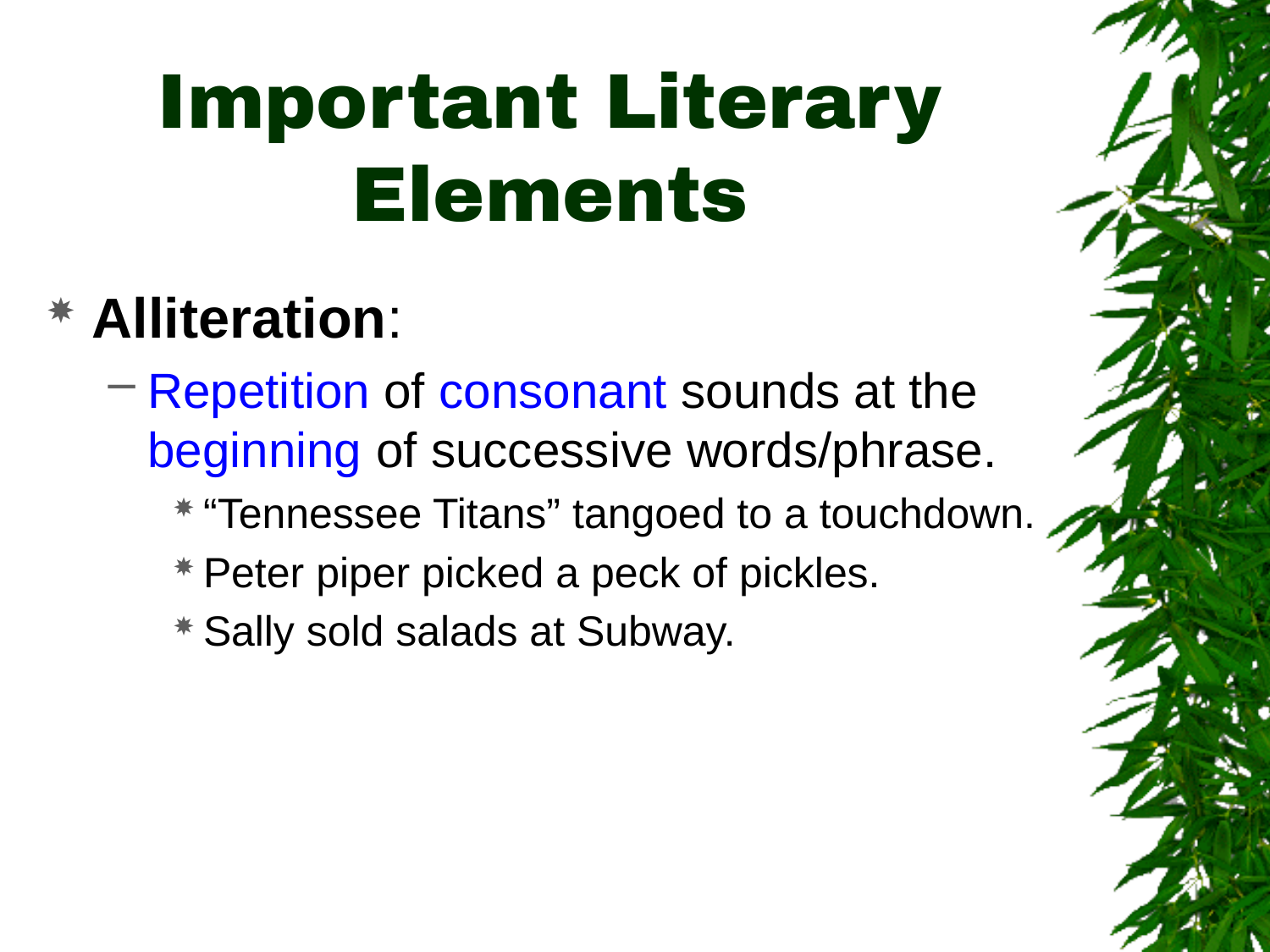

# Important Literary Elements
Alliteration:
Repetition of consonant sounds at the beginning of successive words/phrase.
“Tennessee Titans” tangoed to a touchdown.
Peter piper picked a peck of pickles.
Sally sold salads at Subway.